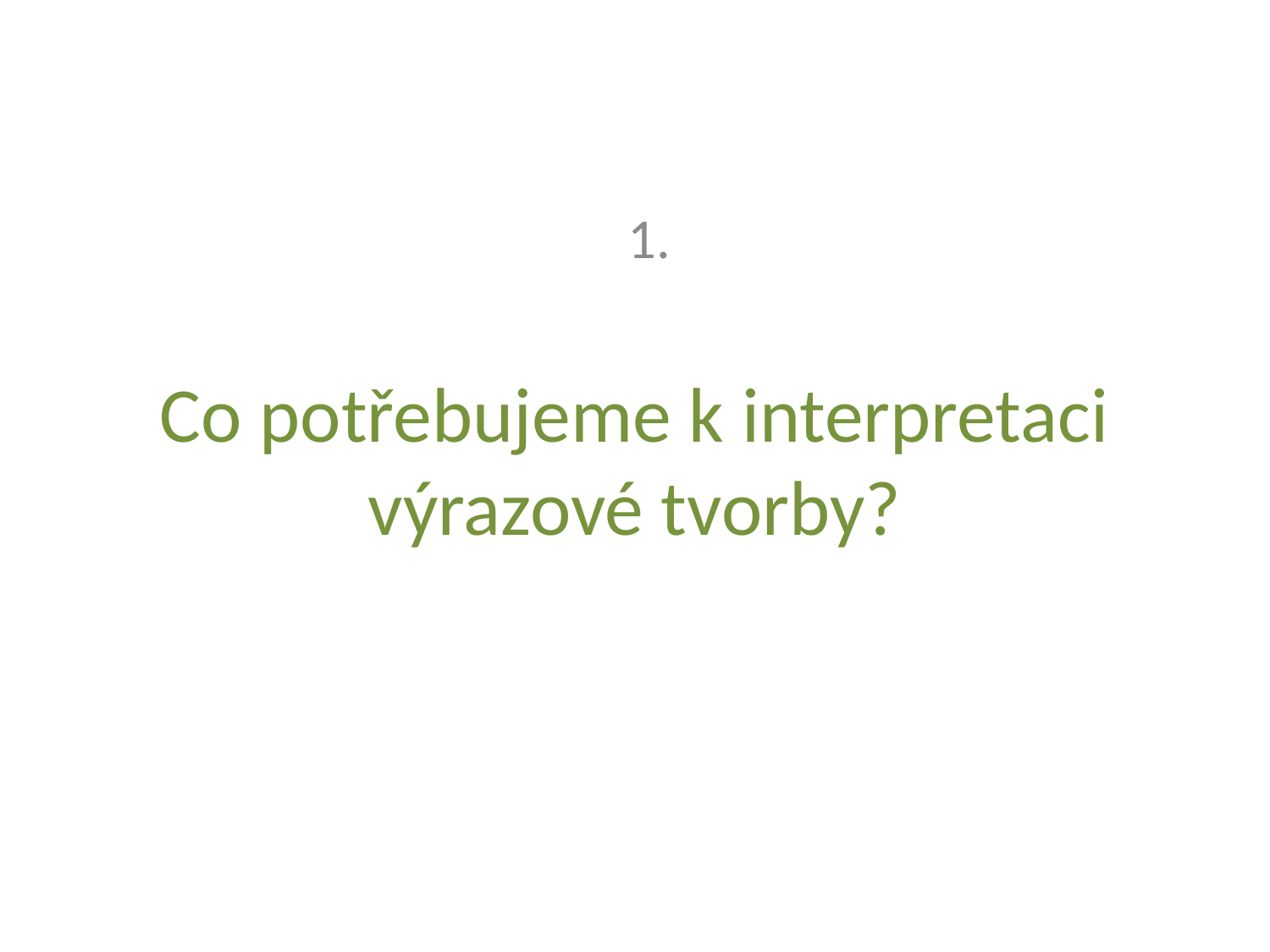

1.
# Co potřebujeme k interpretaci výrazové tvorby?